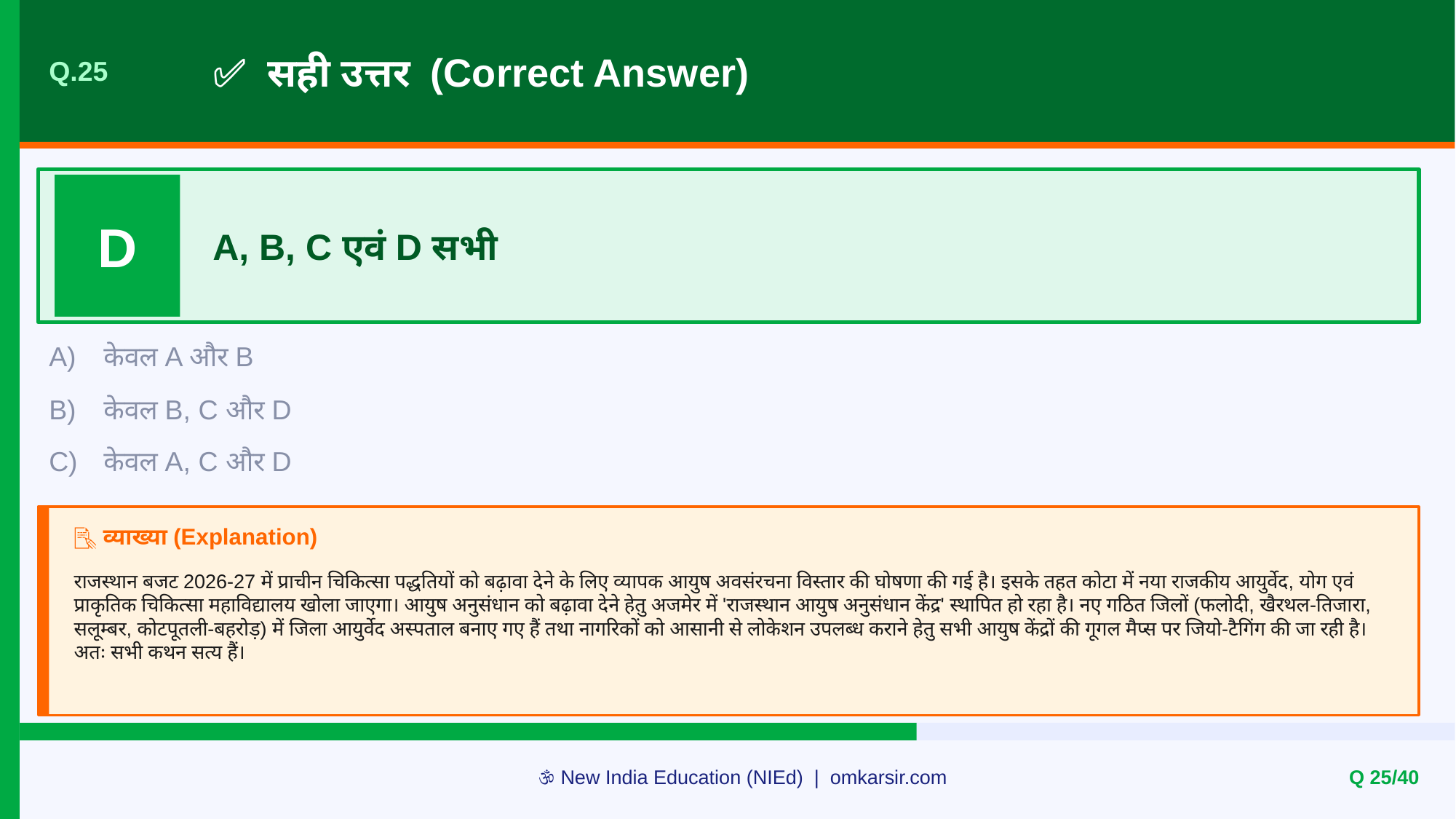

✅  सही उत्तर  (Correct Answer)
Q.25

D
A, B, C एवं D सभी
A)
केवल A और B
B)
केवल B, C और D
C)
केवल A, C और D

📝 व्याख्या (Explanation)
राजस्थान बजट 2026-27 में प्राचीन चिकित्सा पद्धतियों को बढ़ावा देने के लिए व्यापक आयुष अवसंरचना विस्तार की घोषणा की गई है। इसके तहत कोटा में नया राजकीय आयुर्वेद, योग एवं प्राकृतिक चिकित्सा महाविद्यालय खोला जाएगा। आयुष अनुसंधान को बढ़ावा देने हेतु अजमेर में 'राजस्थान आयुष अनुसंधान केंद्र' स्थापित हो रहा है। नए गठित जिलों (फलोदी, खैरथल-तिजारा, सलूम्बर, कोटपूतली-बहरोड़) में जिला आयुर्वेद अस्पताल बनाए गए हैं तथा नागरिकों को आसानी से लोकेशन उपलब्ध कराने हेतु सभी आयुष केंद्रों की गूगल मैप्स पर जियो-टैगिंग की जा रही है। अतः सभी कथन सत्य हैं।

🕉️ New India Education (NIEd)  |  omkarsir.com
Q 25/40